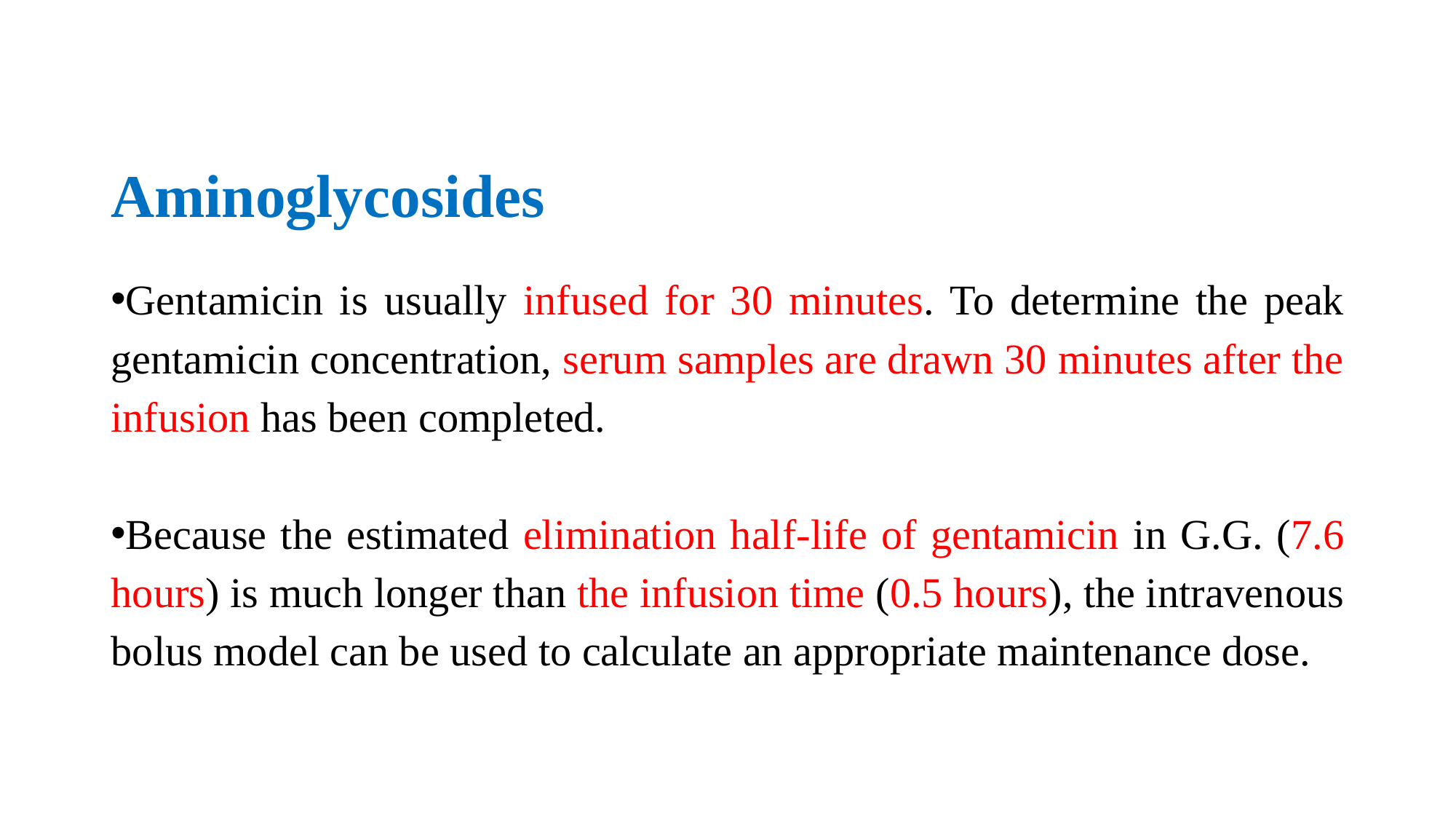

# Aminoglycosides
Gentamicin is usually infused for 30 minutes. To determine the peak gentamicin concentration, serum samples are drawn 30 minutes after the infusion has been completed.

Because the estimated elimination half-life of gentamicin in G.G. (7.6 hours) is much longer than the infusion time (0.5 hours), the intravenous bolus model can be used to calculate an appropriate maintenance dose.